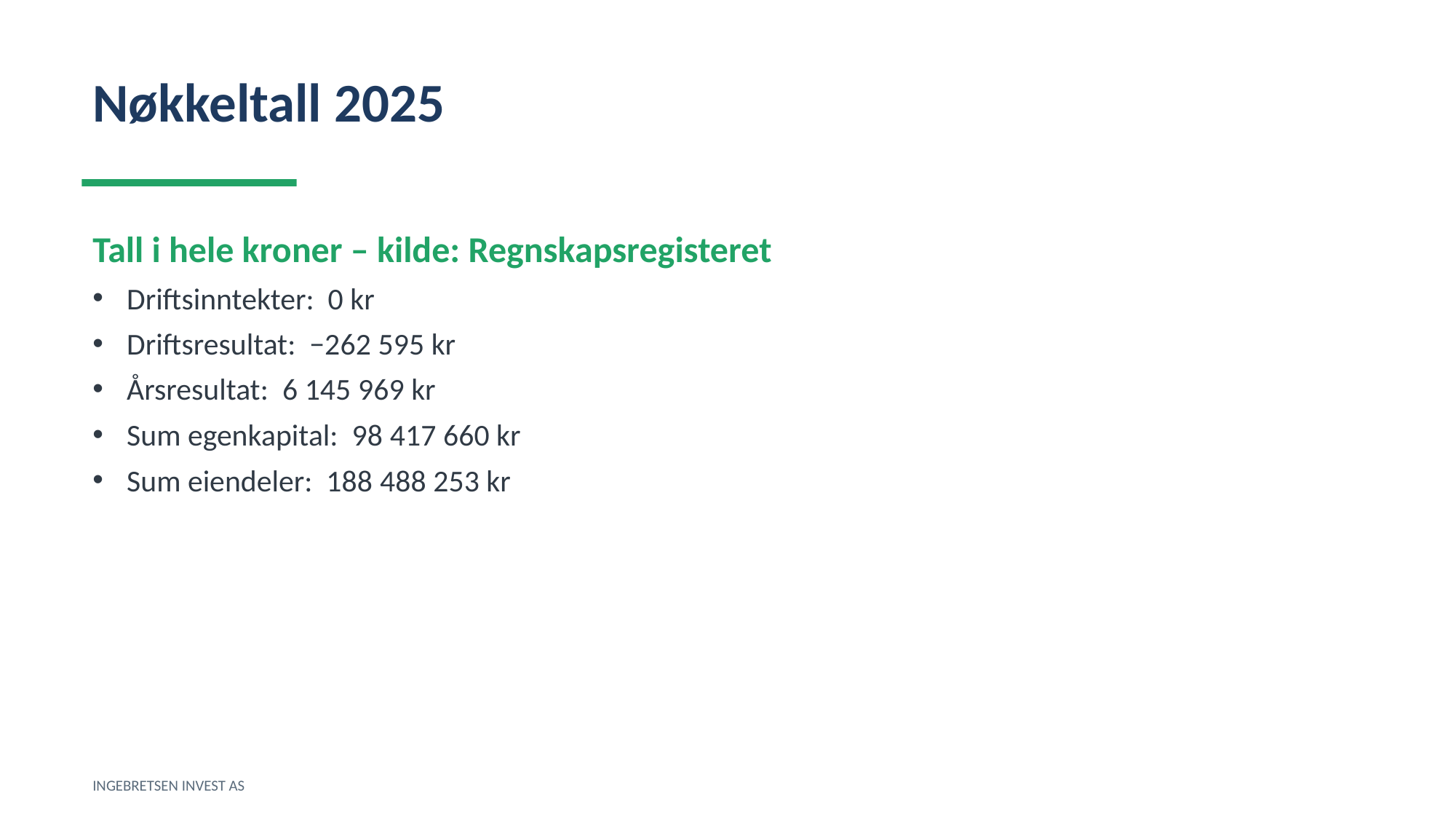

Nøkkeltall 2025

Tall i hele kroner – kilde: Regnskapsregisteret
Driftsinntekter:  0 kr
Driftsresultat:  −262 595 kr
Årsresultat:  6 145 969 kr
Sum egenkapital:  98 417 660 kr
Sum eiendeler:  188 488 253 kr
INGEBRETSEN INVEST AS